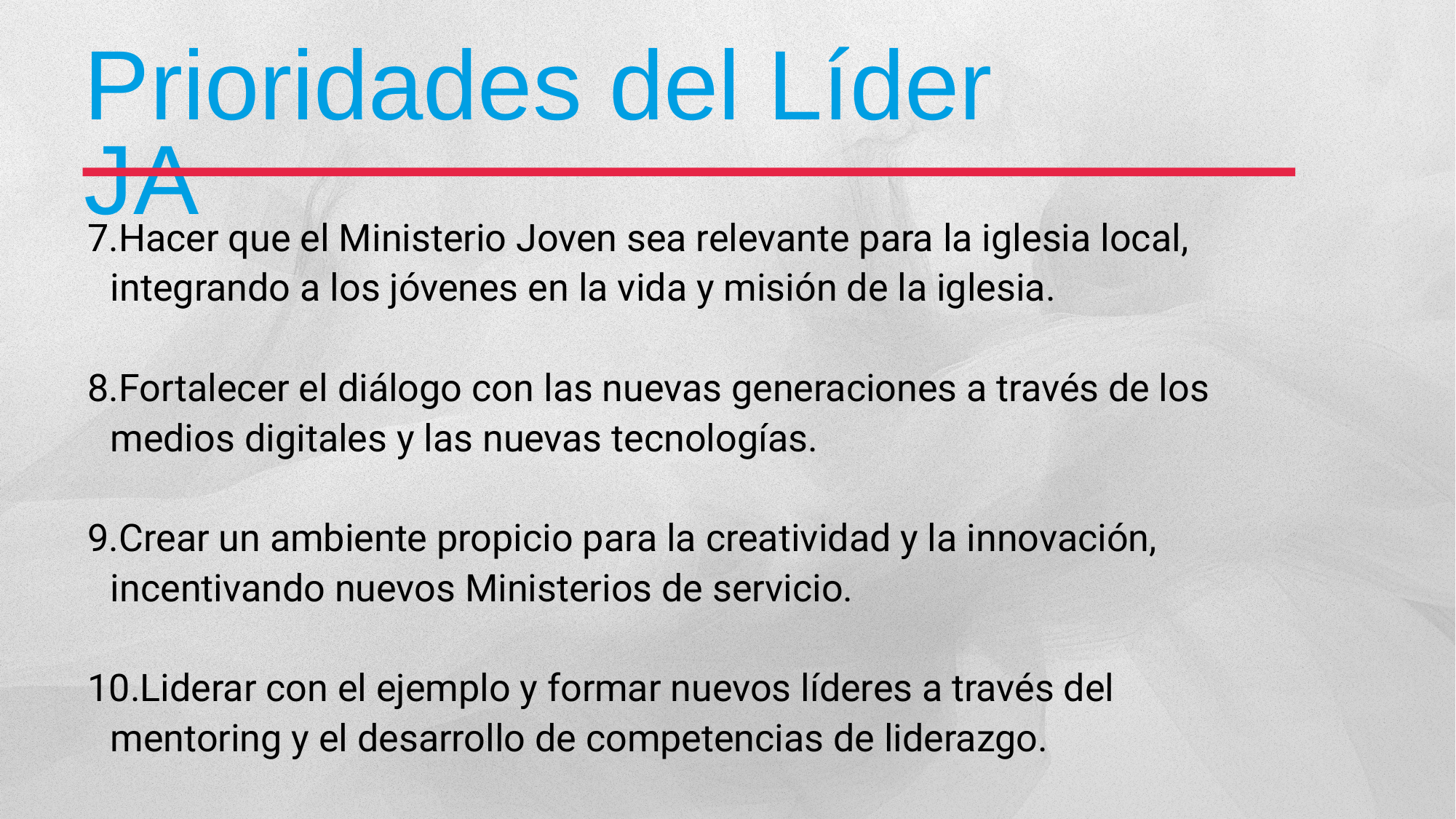

Prioridades del Líder JA
Hacer que el Ministerio Joven sea relevante para la iglesia local, integrando a los jóvenes en la vida y misión de la iglesia.

Fortalecer el diálogo con las nuevas generaciones a través de los medios digitales y las nuevas tecnologías.

Crear un ambiente propicio para la creatividad y la innovación, incentivando nuevos Ministerios de servicio.

Liderar con el ejemplo y formar nuevos líderes a través del mentoring y el desarrollo de competencias de liderazgo.